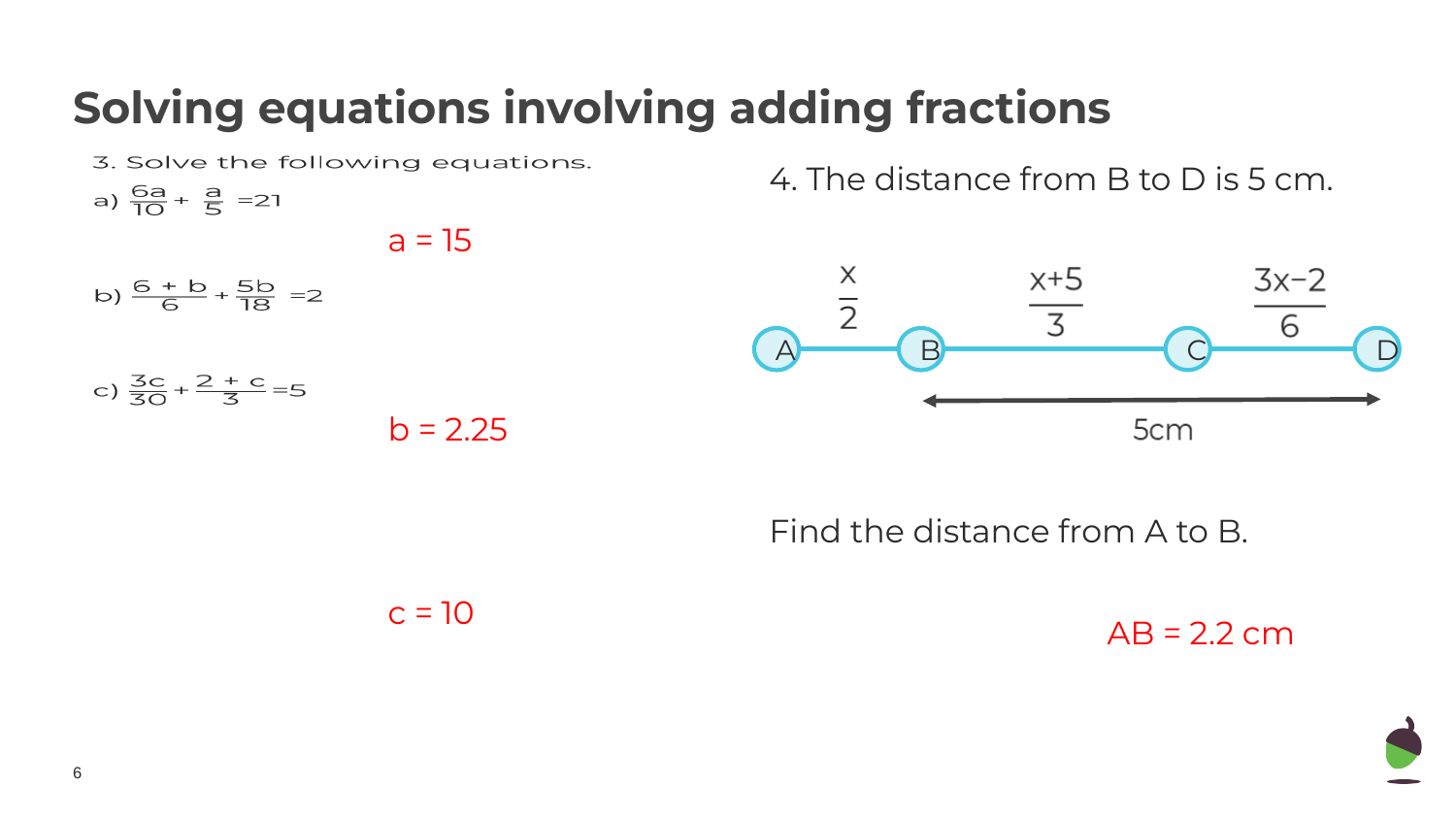

# Solving equations involving adding fractions

4. The distance from B to D is 5 cm.

Find the distance from A to B.

a = 15

C
D
A
B
b = 2.25

c = 10
AB = 2.2 cm
6